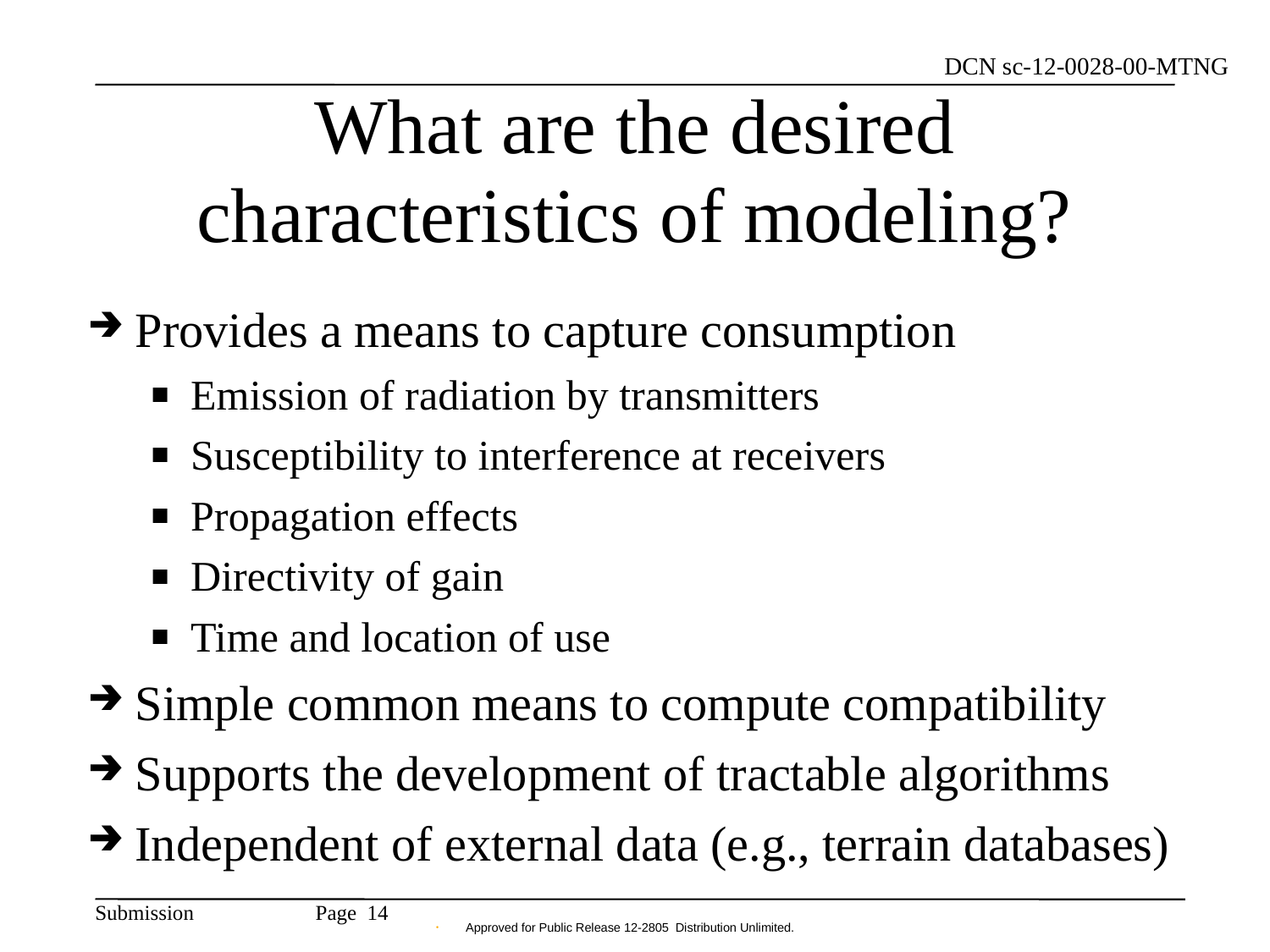

# What are the desired characteristics of modeling?
Provides a means to capture consumption
Emission of radiation by transmitters
Susceptibility to interference at receivers
Propagation effects
Directivity of gain
Time and location of use
Simple common means to compute compatibility
Supports the development of tractable algorithms
Independent of external data (e.g., terrain databases)
Page  14